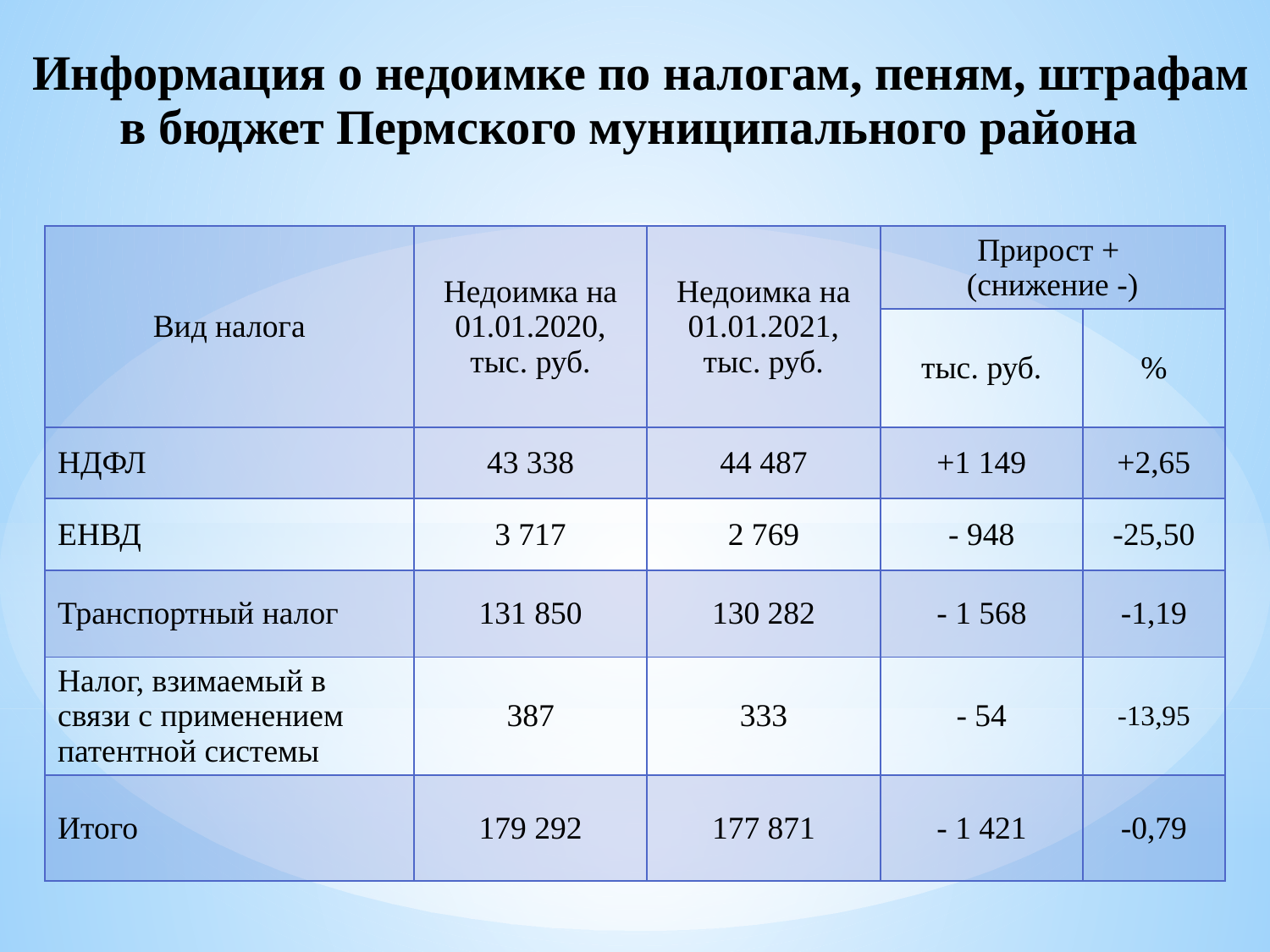

Информация о недоимке по налогам, пеням, штрафам в бюджет Пермского муниципального района
| Вид налога | Недоимка на 01.01.2020, тыс. руб. | Недоимка на 01.01.2021, тыс. руб. | Прирост + (снижение -) |  |
| --- | --- | --- | --- | --- |
|  |  |  | тыс. руб. | % |
| НДФЛ | 43 338 | 44 487 | +1 149 | +2,65 |
| ЕНВД | 3 717 | 2 769 | - 948 | -25,50 |
| Транспортный налог | 131 850 | 130 282 | - 1 568 | -1,19 |
| Налог, взимаемый в связи с применением патентной системы | 387 | 333 | - 54 | -13,95 |
| Итого | 179 292 | 177 871 | - 1 421 | -0,79 |